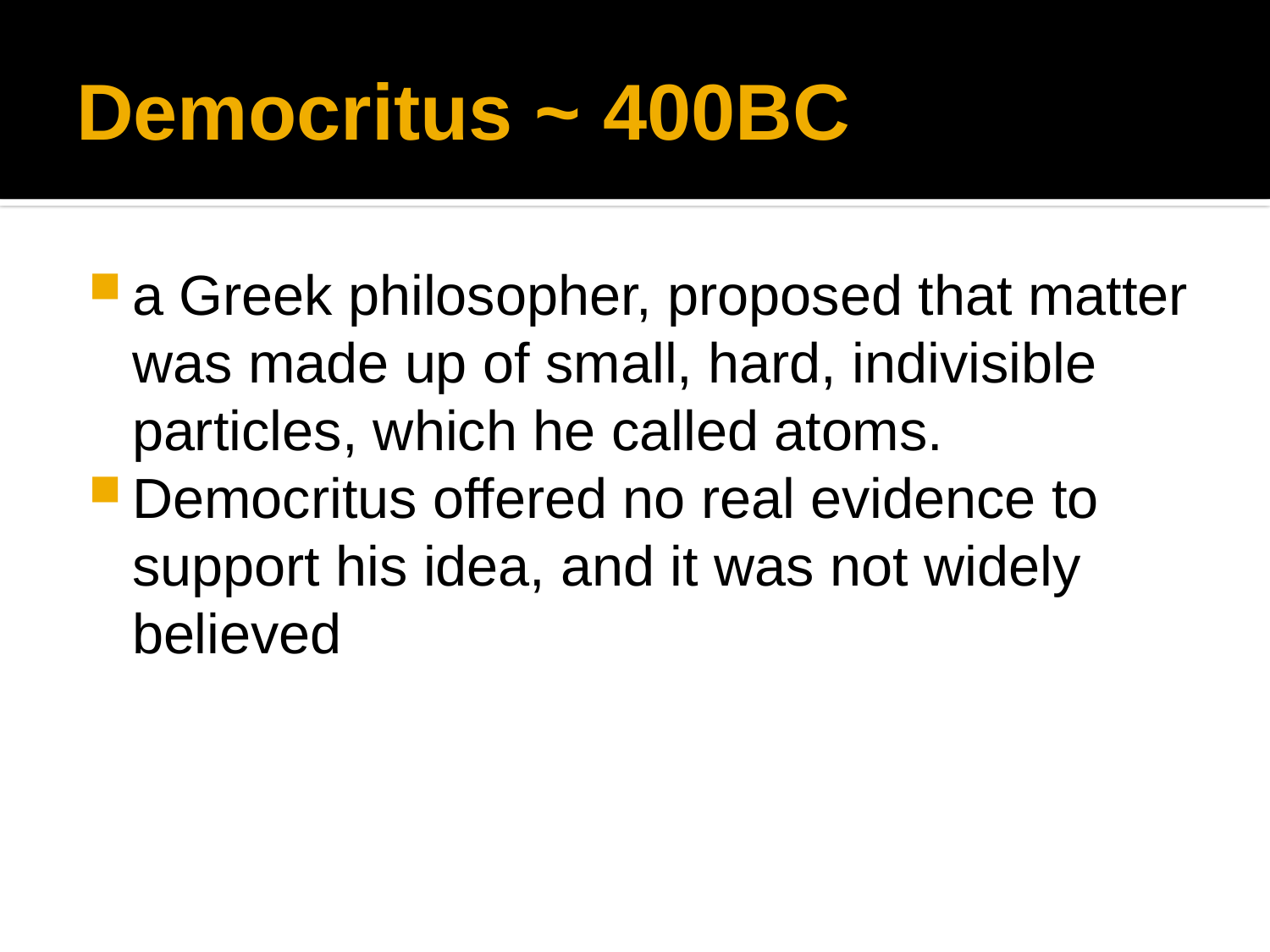

# Democritus ~ 400BC
a Greek philosopher, proposed that matter was made up of small, hard, indivisible particles, which he called atoms.
Democritus offered no real evidence to support his idea, and it was not widely believed